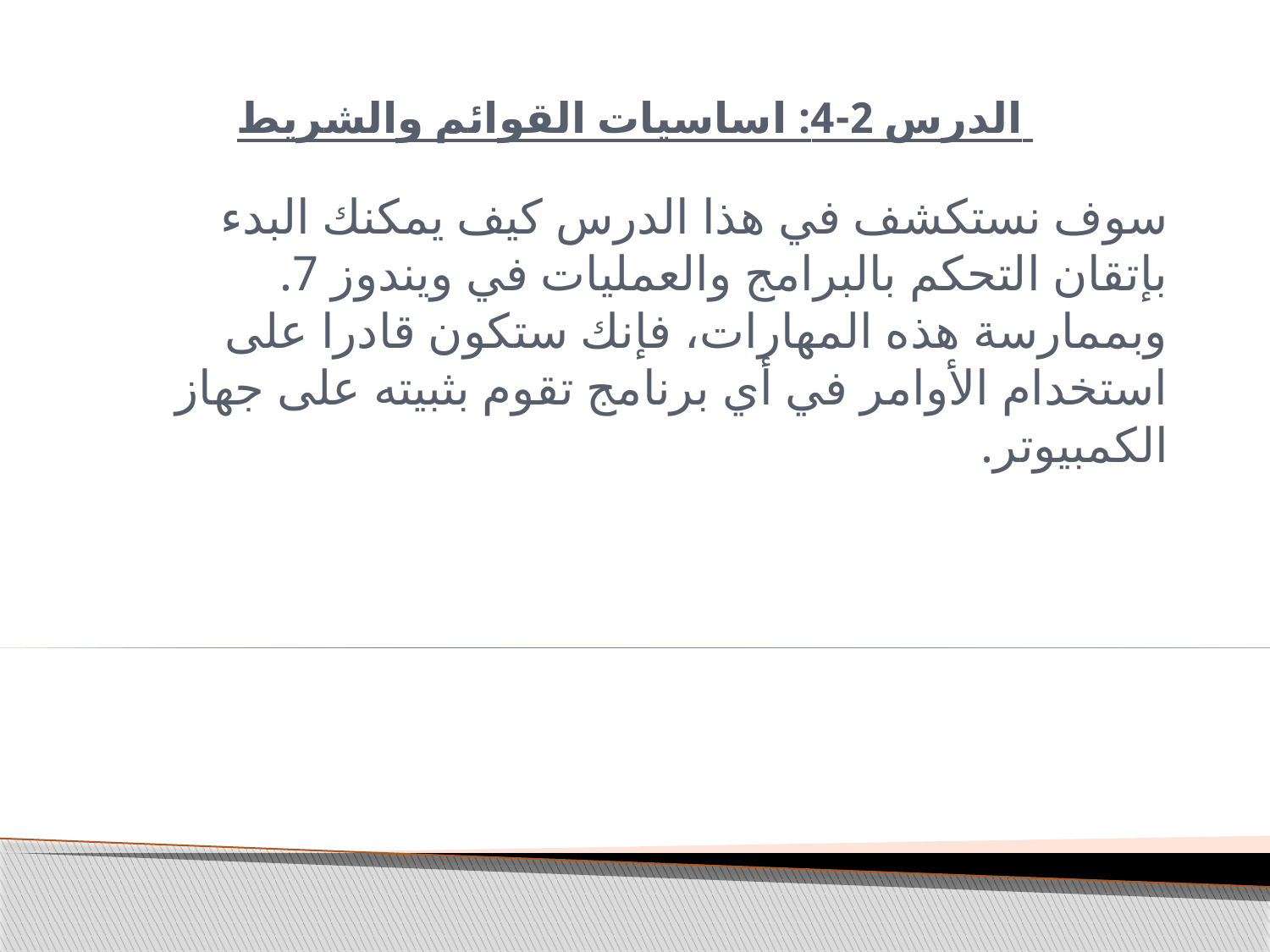

# الدرس 2-4: اساسيات القوائم والشريط
سوف نستكشف في هذا الدرس كيف يمكنك البدء بإتقان التحكم بالبرامج والعمليات في ويندوز 7. وبممارسة هذه المهارات، فإنك ستكون قادرا على استخدام الأوامر في أي برنامج تقوم بثبيته على جهاز الكمبيوتر.